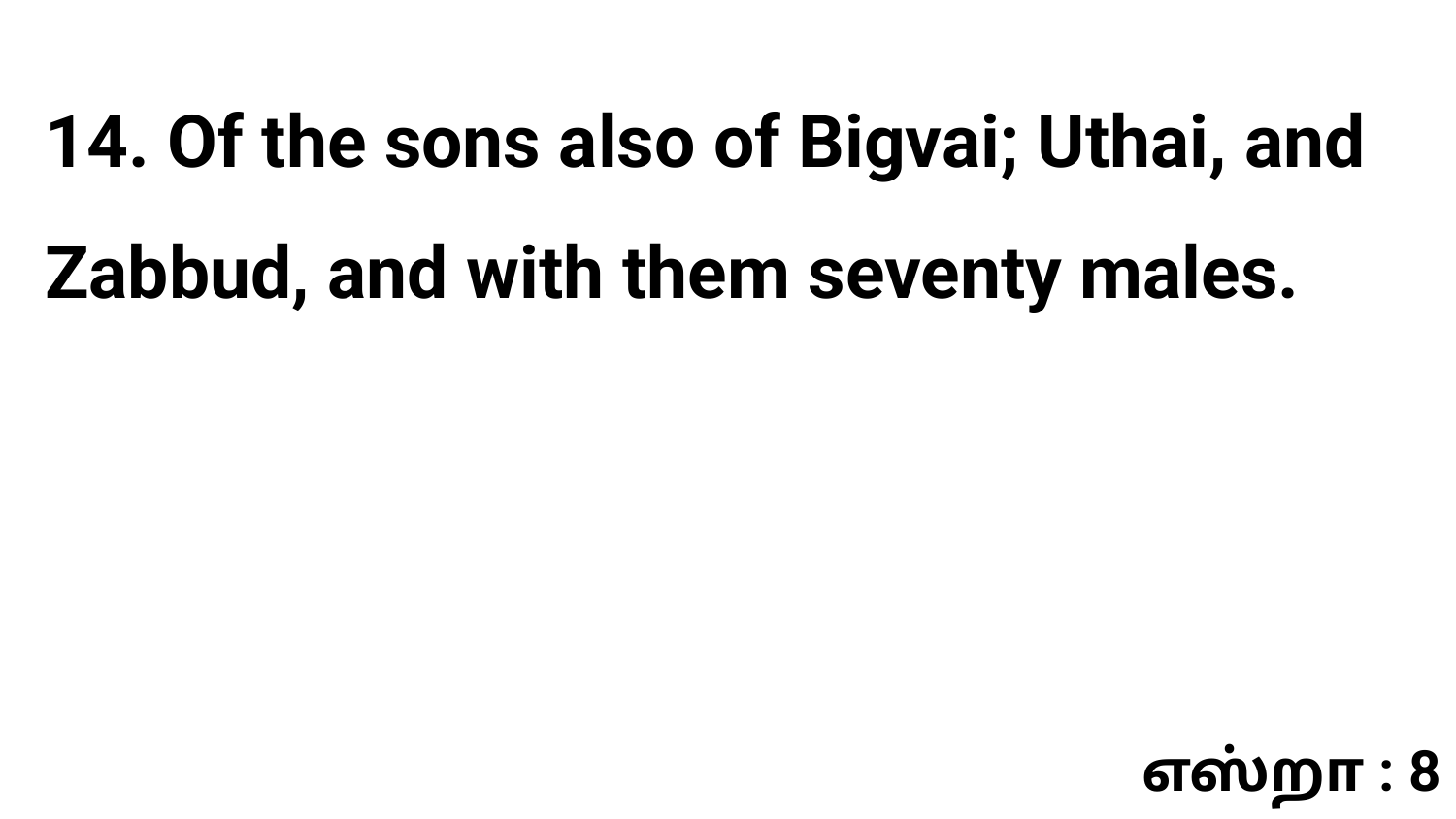

14. Of the sons also of Bigvai; Uthai, and Zabbud, and with them seventy males.
எஸ்றா : 8